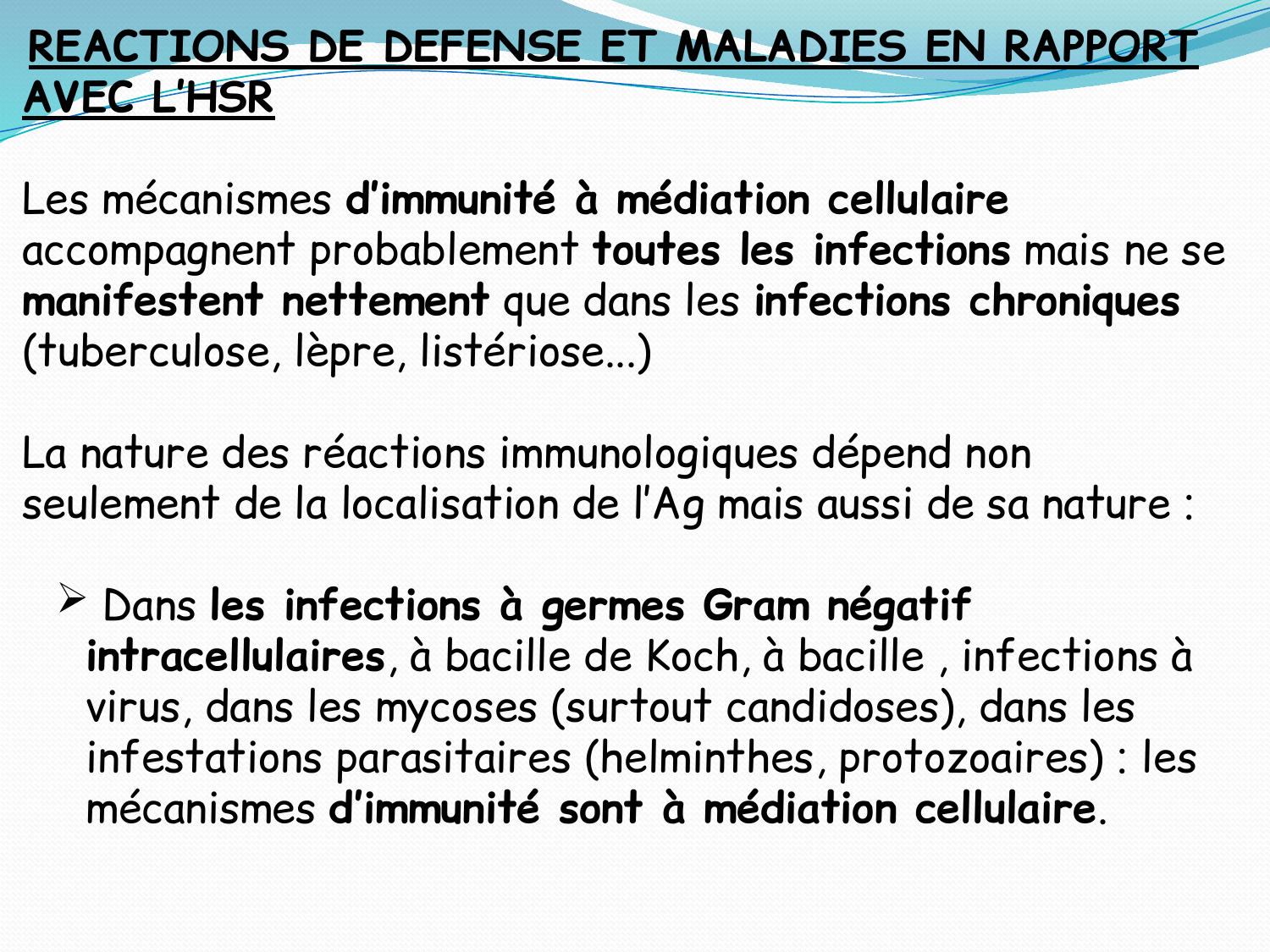

REACTIONS DE DEFENSE ET MALADIES EN RAPPORT AVEC L’HSR

Les mécanismes d’immunité à médiation cellulaire accompagnent probablement toutes les infections mais ne se manifestent nettement que dans les infections chroniques (tuberculose, lèpre, listériose...)

La nature des réactions immunologiques dépend non seulement de la localisation de l’Ag mais aussi de sa nature :

 Dans les infections à germes Gram négatif intracellulaires, à bacille de Koch, à bacille , infections à virus, dans les mycoses (surtout candidoses), dans les infestations parasitaires (helminthes, protozoaires) : les mécanismes d’immunité sont à médiation cellulaire.